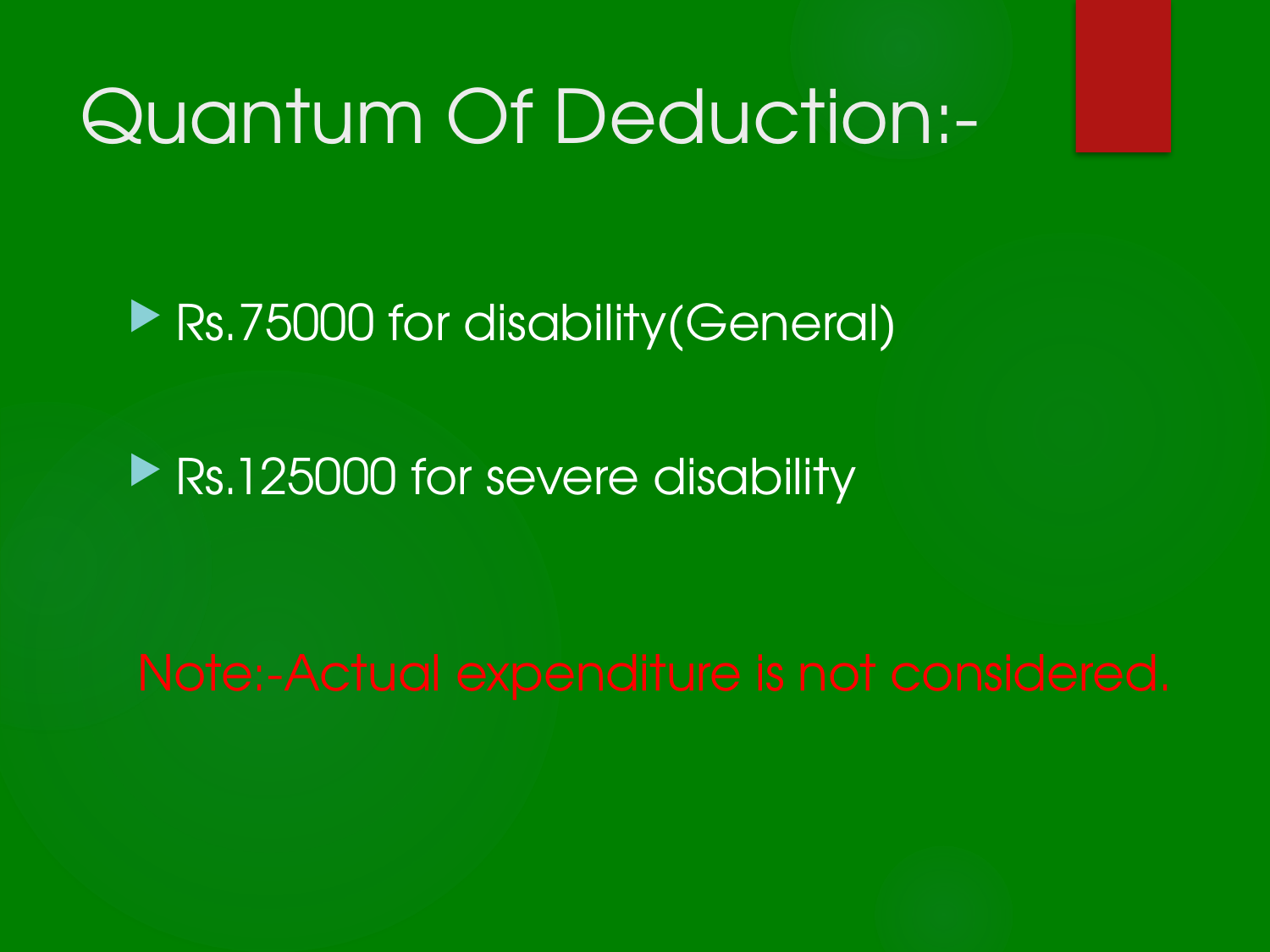

# Quantum Of Deduction:-
Rs.75000 for disability(General)

Rs.125000 for severe disability

 Note:-Actual expenditure is not considered.